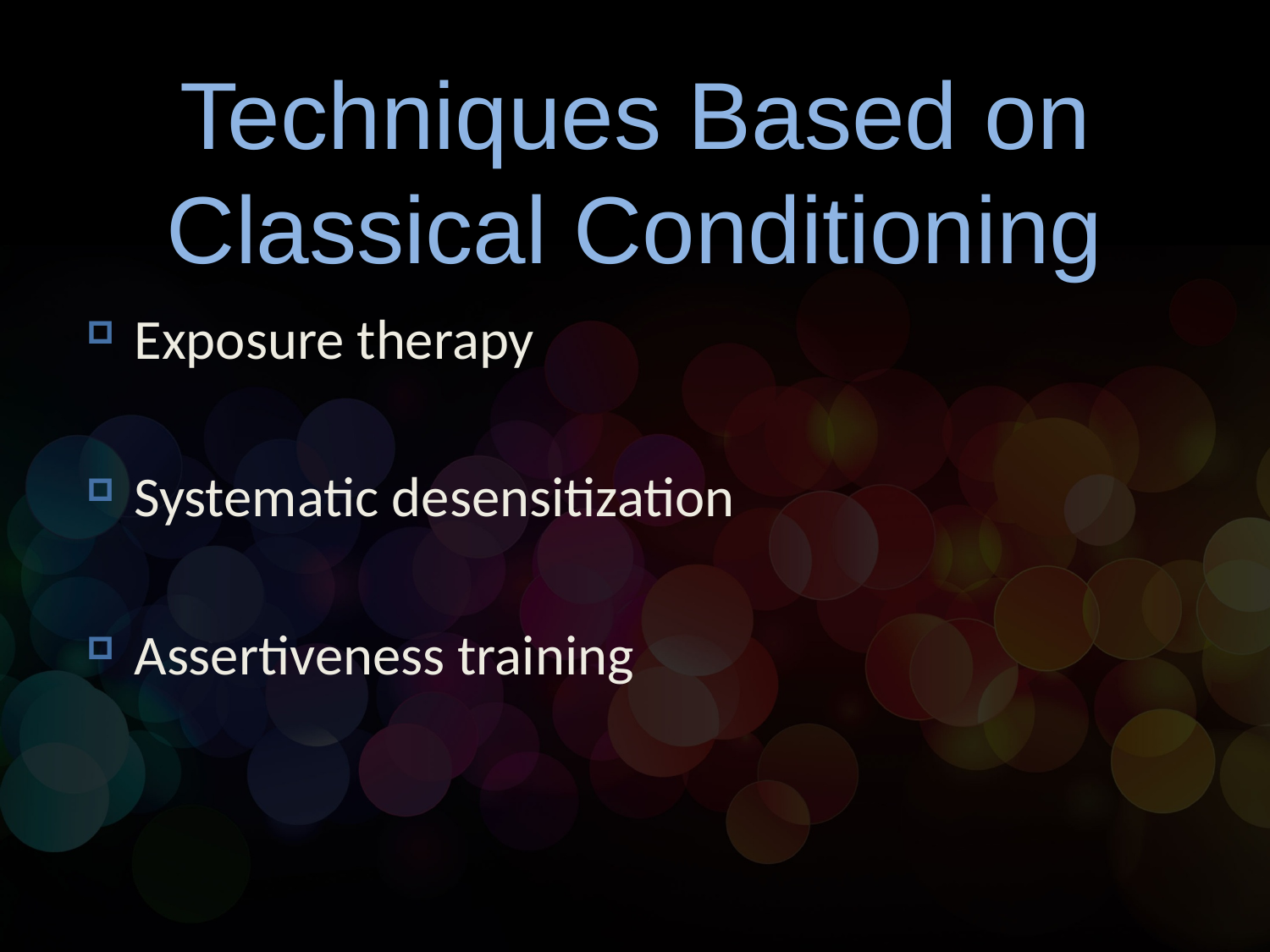

# Techniques Based on Classical Conditioning
Exposure therapy

Systematic desensitization

Assertiveness training